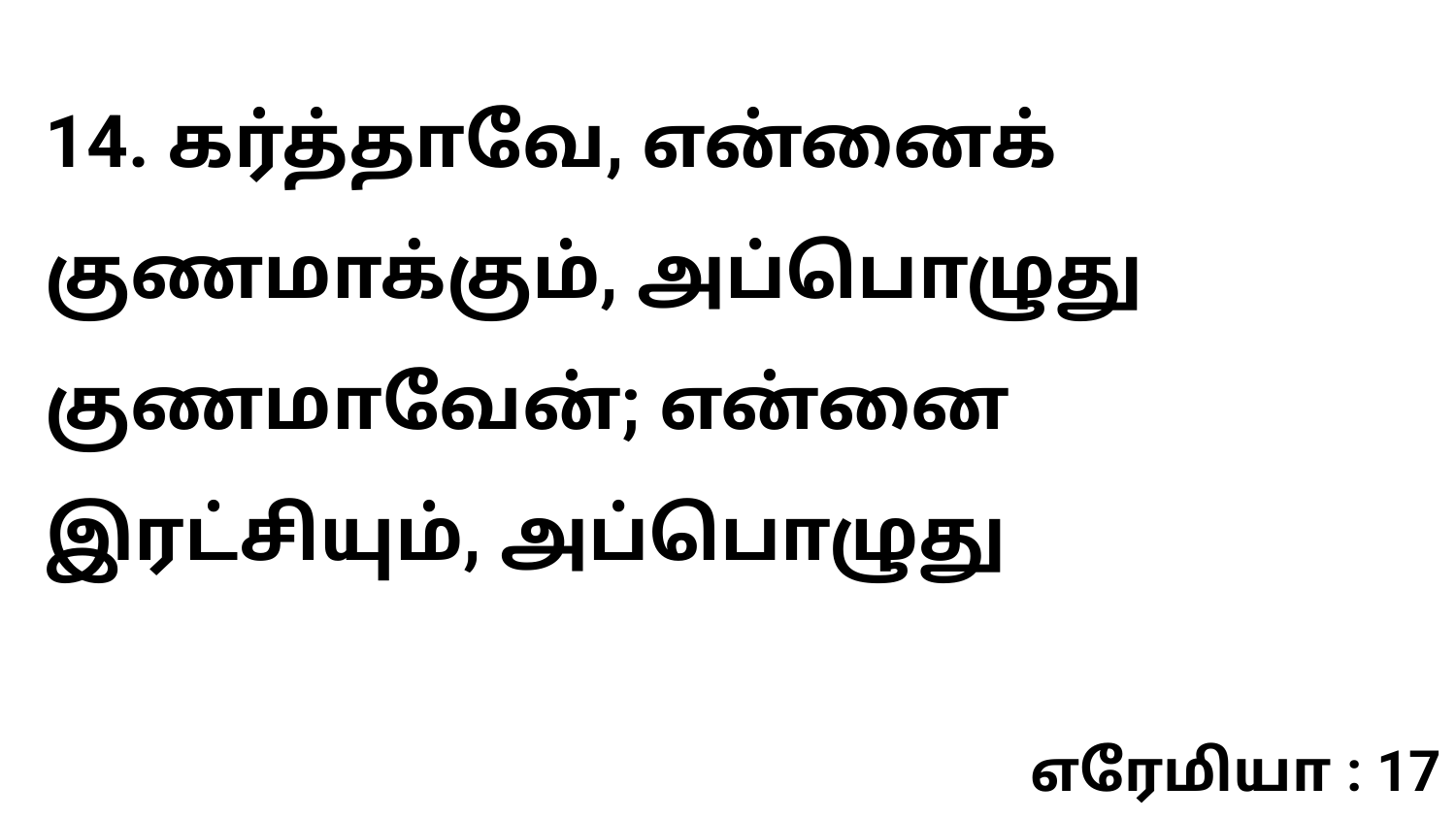

14. கர்த்தாவே, என்னைக் குணமாக்கும், அப்பொழுது குணமாவேன்; என்னை இரட்சியும், அப்பொழுது
எரேமியா : 17